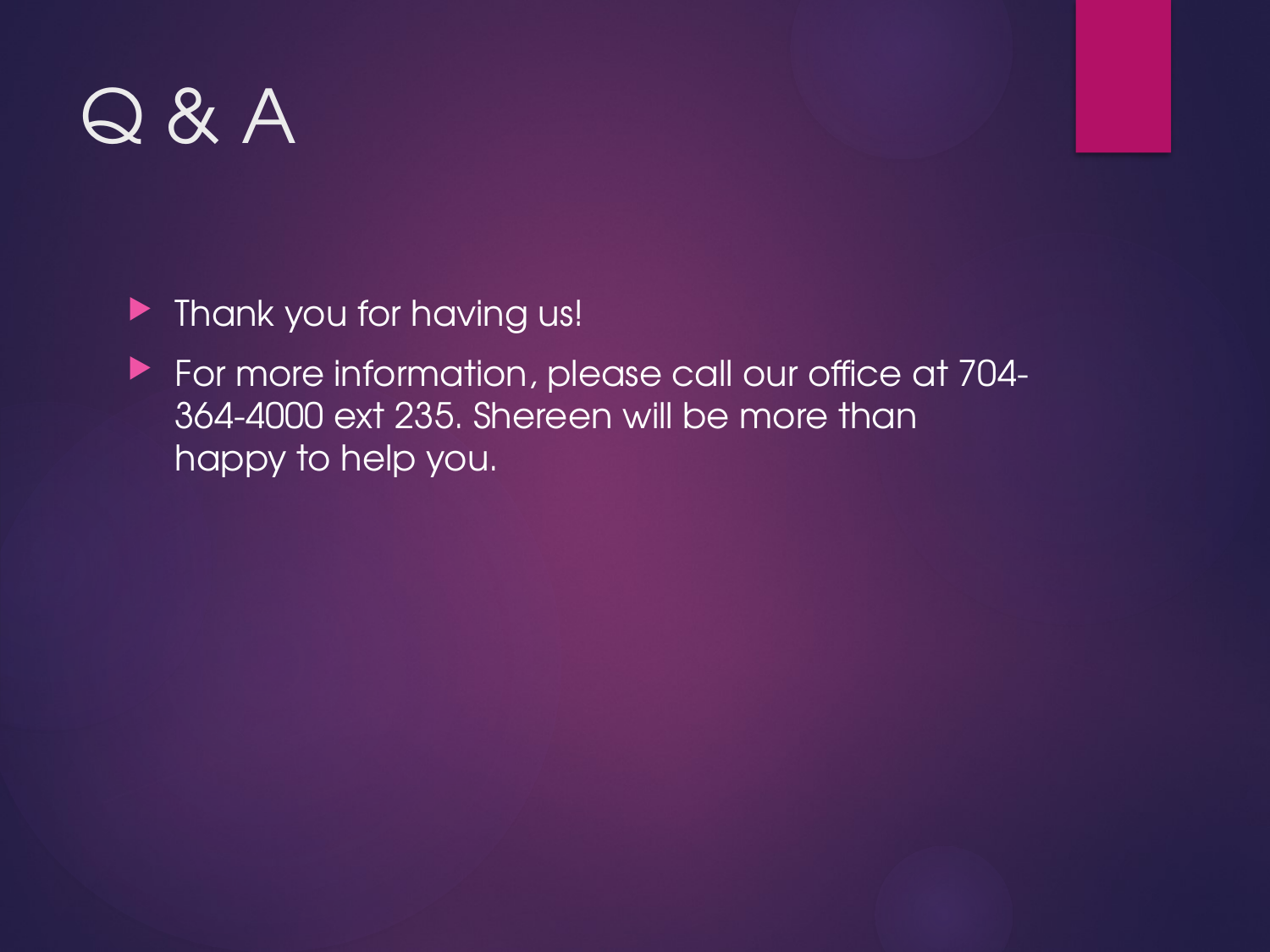

# Q & A
Thank you for having us!
For more information, please call our office at 704-364-4000 ext 235. Shereen will be more than happy to help you.